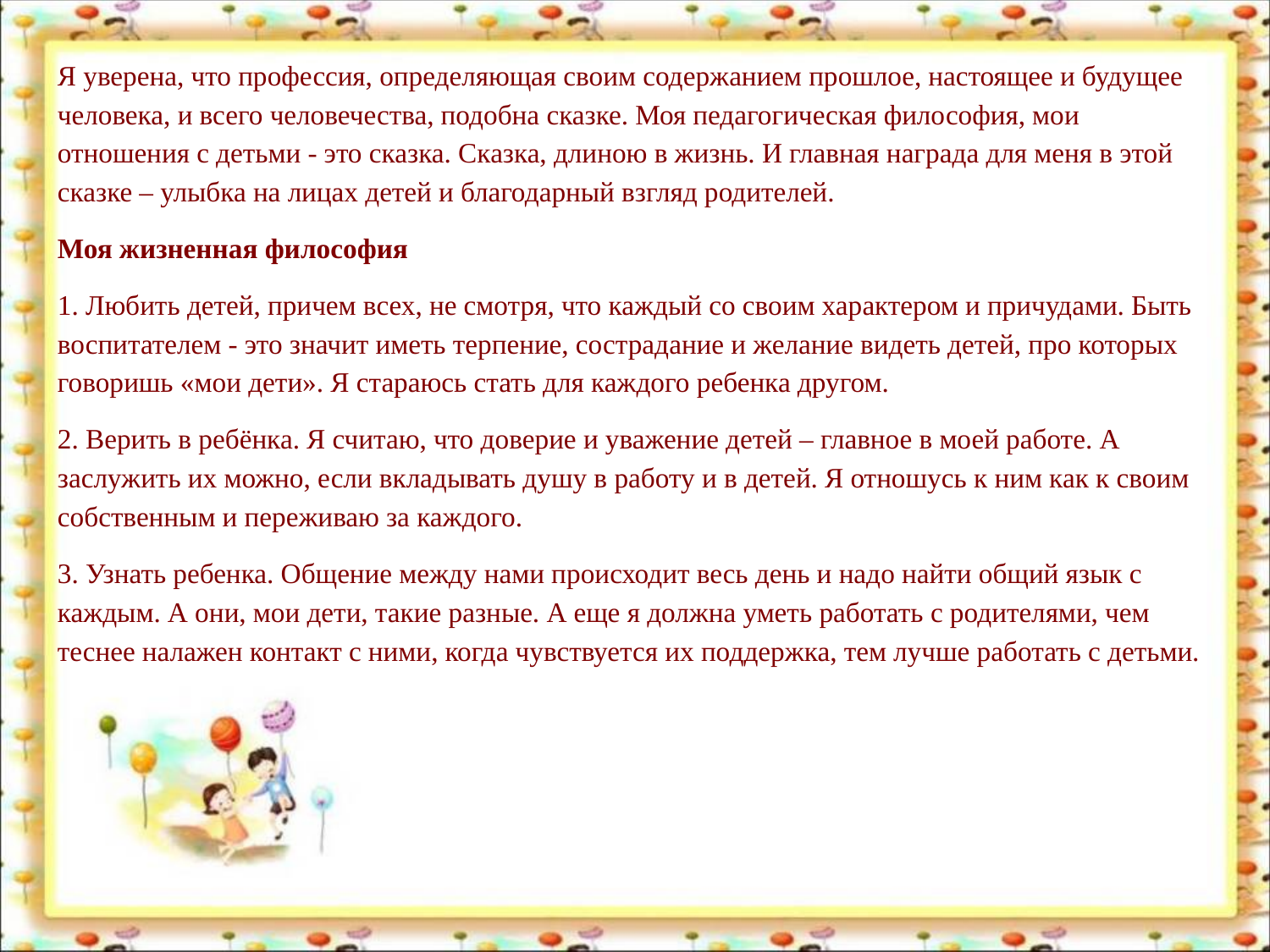

Я уверена, что профессия, определяющая своим содержанием прошлое, настоящее и будущее человека, и всего человечества, подобна сказке. Моя педагогическая философия, мои отношения с детьми - это сказка. Сказка, длиною в жизнь. И главная награда для меня в этой сказке – улыбка на лицах детей и благодарный взгляд родителей.
Моя жизненная философия
1. Любить детей, причем всех, не смотря, что каждый со своим характером и причудами. Быть воспитателем - это значит иметь терпение, сострадание и желание видеть детей, про которых говоришь «мои дети». Я стараюсь стать для каждого ребенка другом.
2. Верить в ребёнка. Я считаю, что доверие и уважение детей – главное в моей работе. А заслужить их можно, если вкладывать душу в работу и в детей. Я отношусь к ним как к своим собственным и переживаю за каждого.
3. Узнать ребенка. Общение между нами происходит весь день и надо найти общий язык с каждым. А они, мои дети, такие разные. А еще я должна уметь работать с родителями, чем теснее налажен контакт с ними, когда чувствуется их поддержка, тем лучше работать с детьми.